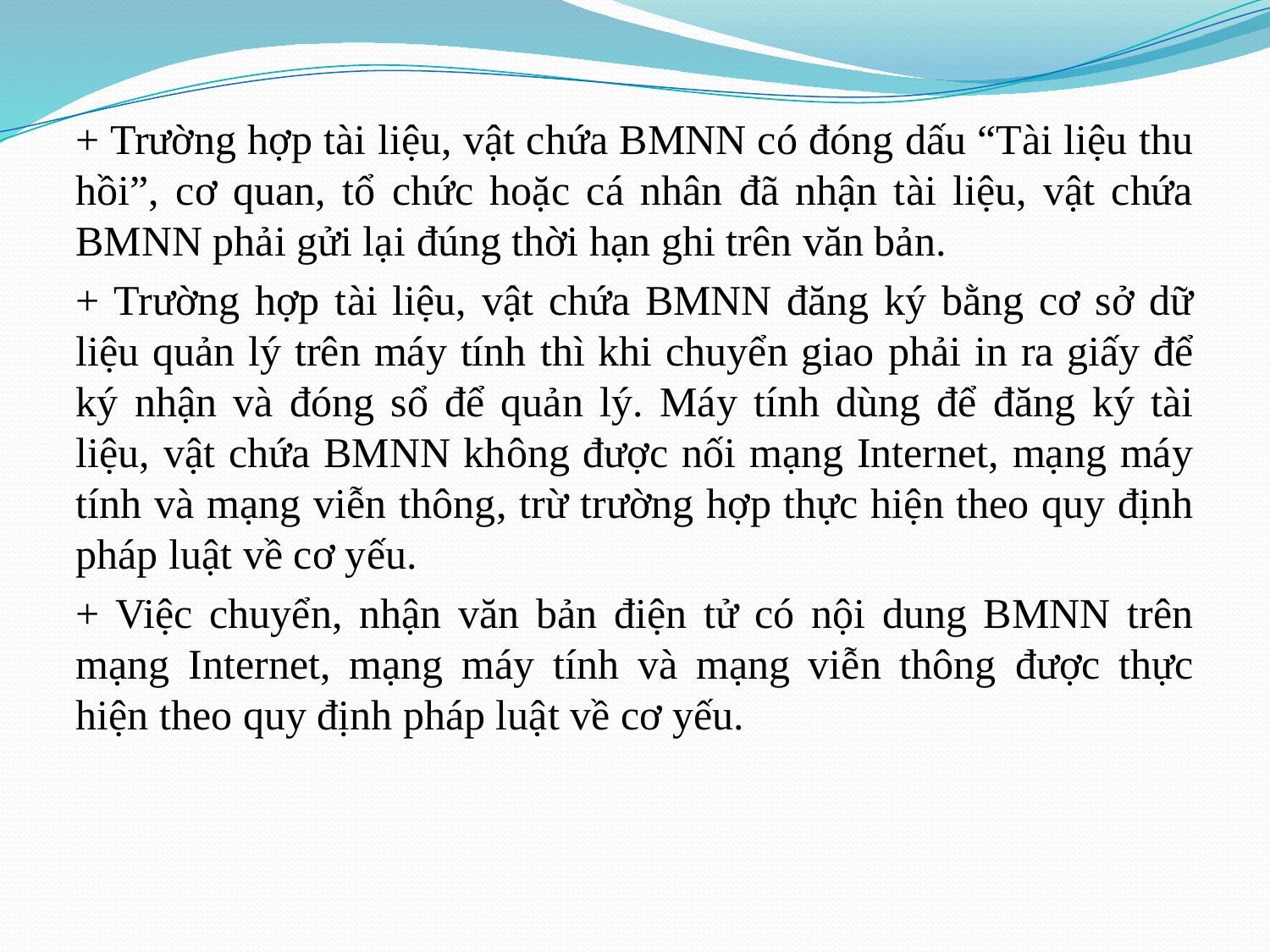

+ Trường hợp tài liệu, vật chứa BMNN có đóng dấu “Tài liệu thu hồi”, cơ quan, tổ chức hoặc cá nhân đã nhận tài liệu, vật chứa BMNN phải gửi lại đúng thời hạn ghi trên văn bản.
+ Trường hợp tài liệu, vật chứa BMNN đăng ký bằng cơ sở dữ liệu quản lý trên máy tính thì khi chuyển giao phải in ra giấy để ký nhận và đóng sổ để quản lý. Máy tính dùng để đăng ký tài liệu, vật chứa BMNN không được nối mạng Internet, mạng máy tính và mạng viễn thông, trừ trường hợp thực hiện theo quy định pháp luật về cơ yếu.
+ Việc chuyển, nhận văn bản điện tử có nội dung BMNN trên mạng Internet, mạng máy tính và mạng viễn thông được thực hiện theo quy định pháp luật về cơ yếu.